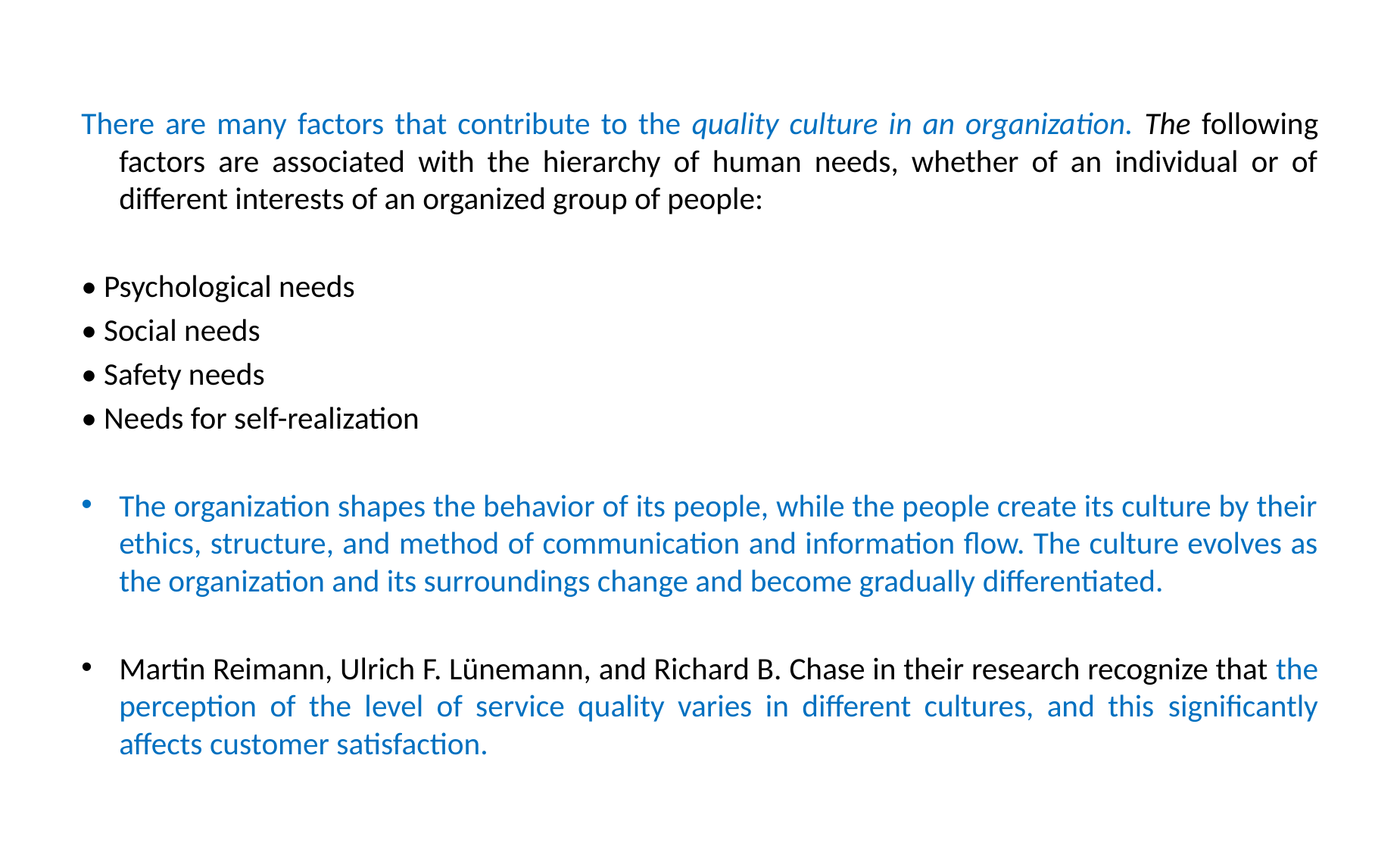

There are many factors that contribute to the quality culture in an organization. The following factors are associated with the hierarchy of human needs, whether of an individual or of different interests of an organized group of people:

• Psychological needs
• Social needs
• Safety needs
• Needs for self-realization

The organization shapes the behavior of its people, while the people create its culture by their ethics, structure, and method of communication and information flow. The culture evolves as the organization and its surroundings change and become gradually differentiated.

Martin Reimann, Ulrich F. Lünemann, and Richard B. Chase in their research recognize that the perception of the level of service quality varies in different cultures, and this significantly affects customer satisfaction.